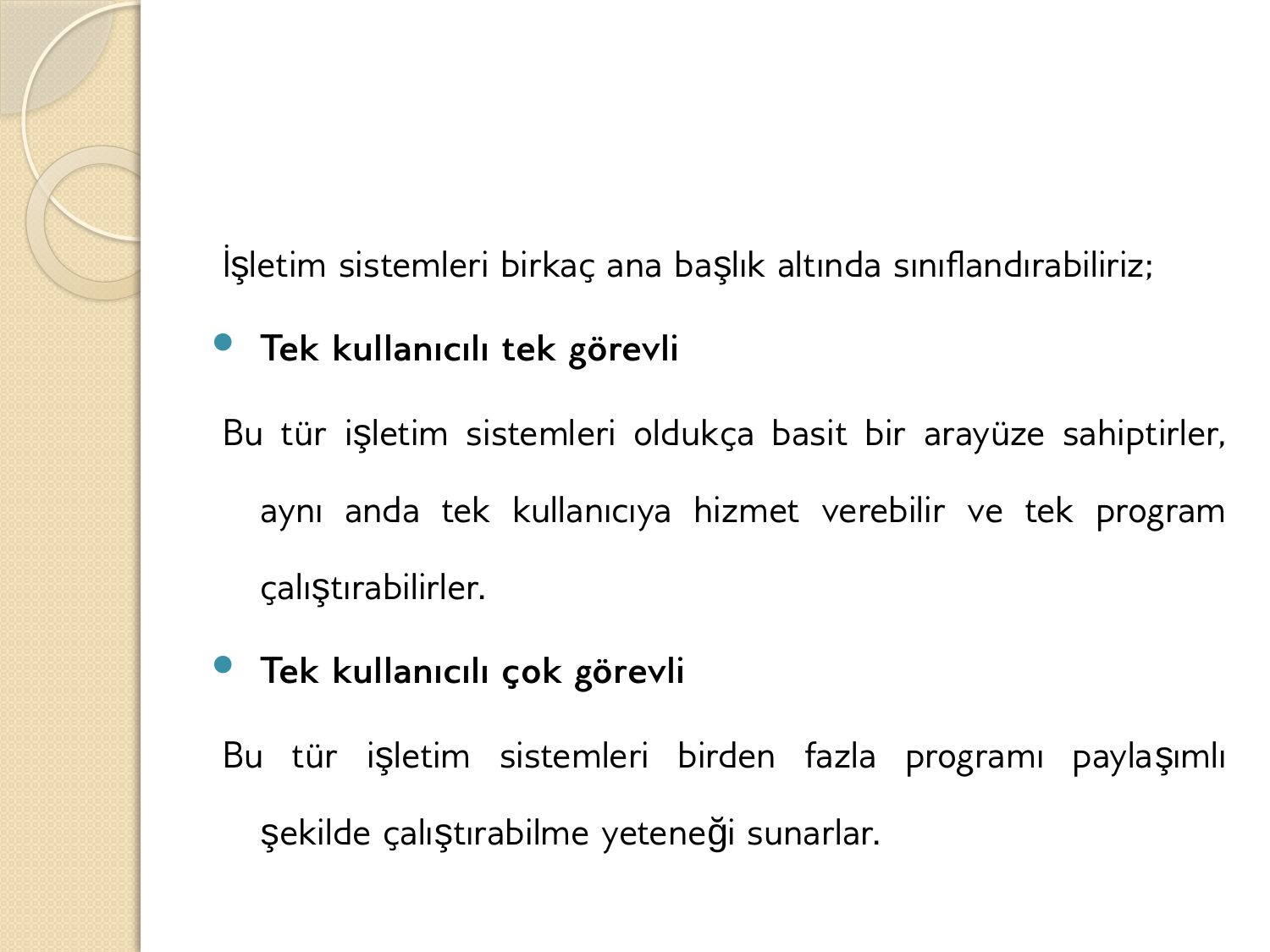

#
İşletim sistemleri birkaç ana başlık altında sınıflandırabiliriz;
Tek kullanıcılı tek görevli
Bu tür işletim sistemleri oldukça basit bir arayüze sahiptirler, aynı anda tek kullanıcıya hizmet verebilir ve tek program çalıştırabilirler.
Tek kullanıcılı çok görevli
Bu tür işletim sistemleri birden fazla programı paylaşımlı şekilde çalıştırabilme yeteneği sunarlar.